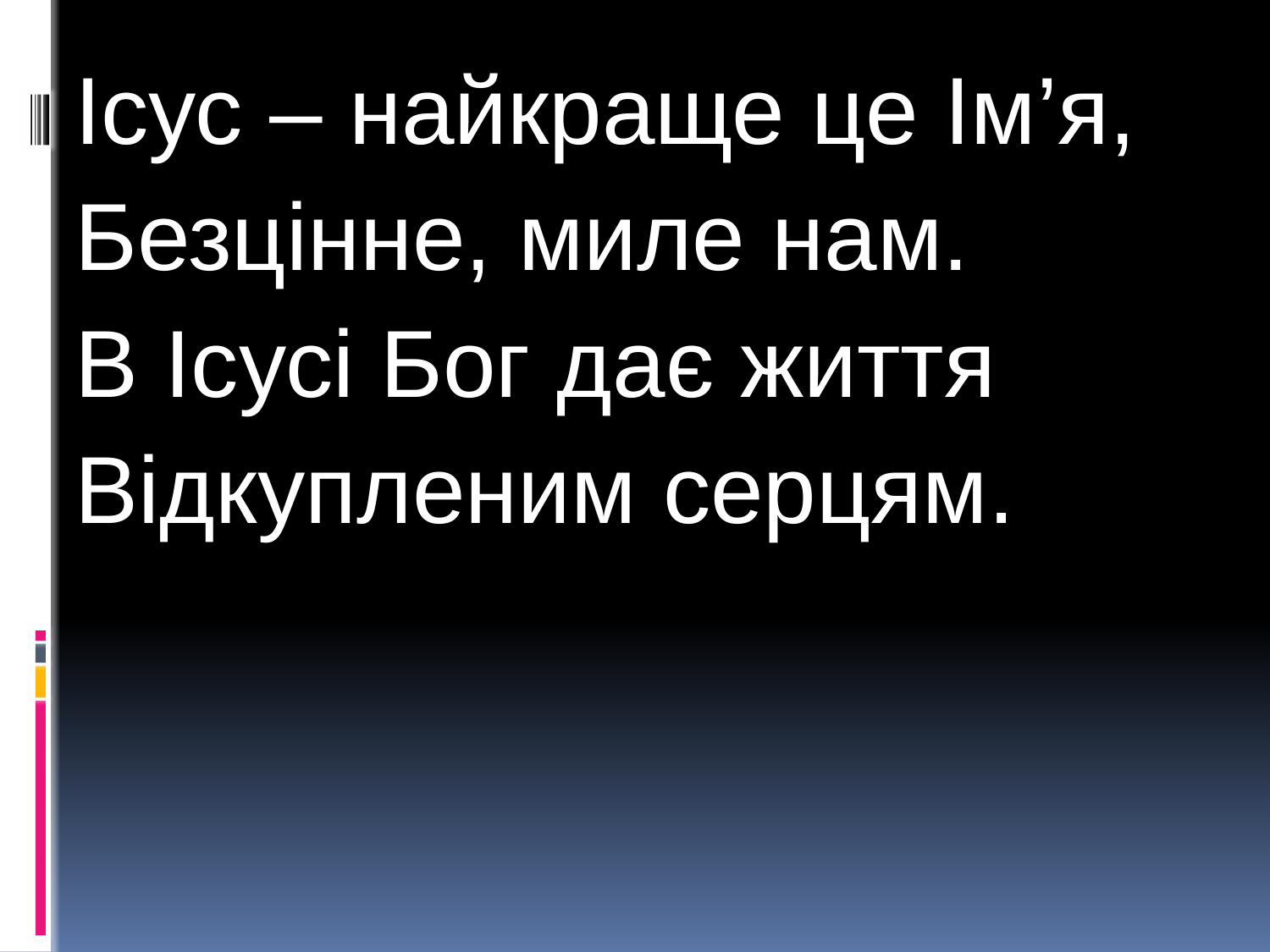

Ісус – найкраще це Ім’я,
Безцінне, миле нам.
В Ісусі Бог дає життя
Відкупленим серцям.